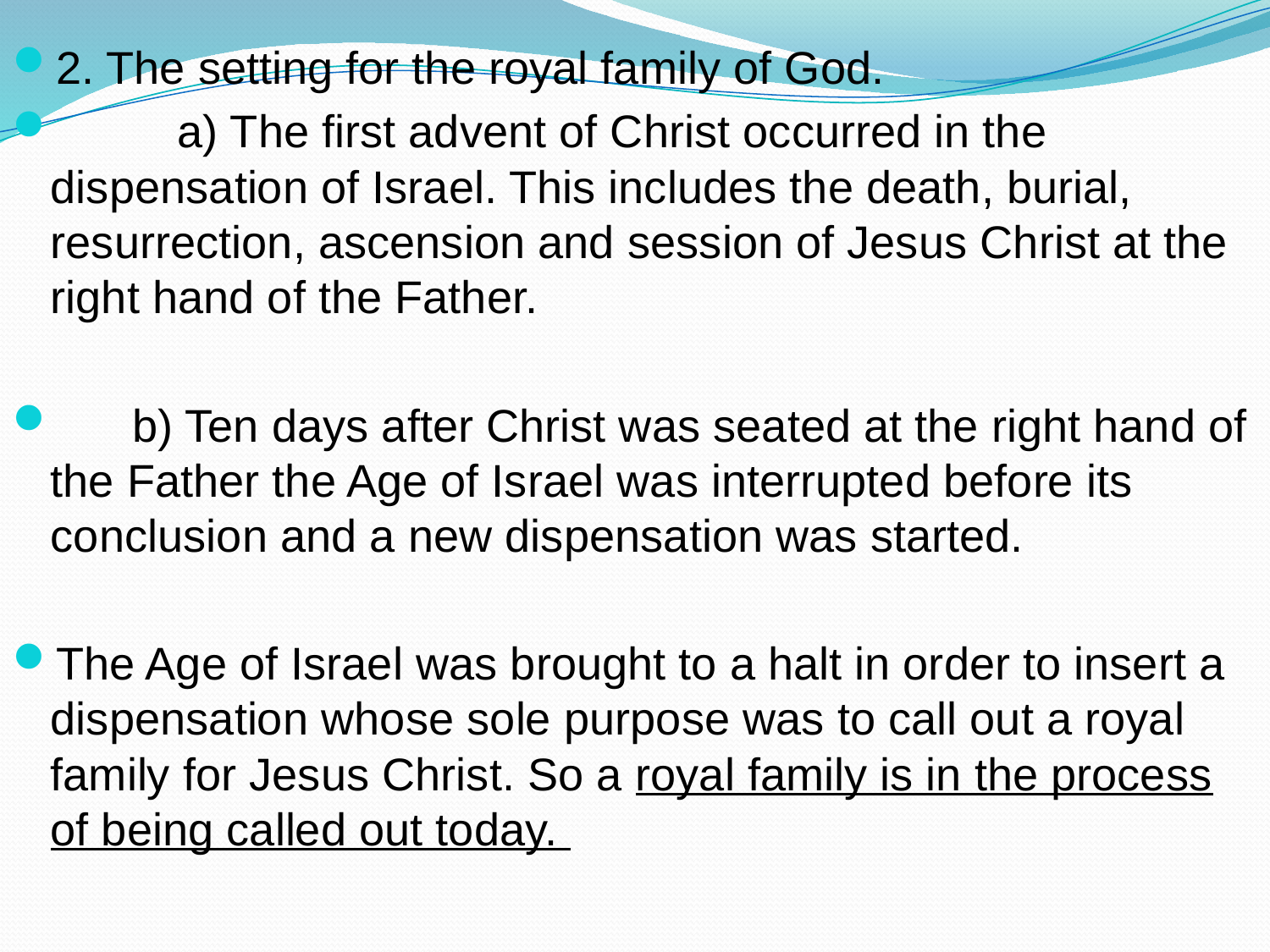

2. The setting for the royal family of God.
	a) The first advent of Christ occurred in the dispensation of Israel. This includes the death, burial, resurrection, ascension and session of Jesus Christ at the right hand of the Father.

      b) Ten days after Christ was seated at the right hand of the Father the Age of Israel was interrupted before its conclusion and a new dispensation was started.

The Age of Israel was brought to a halt in order to insert a dispensation whose sole purpose was to call out a royal family for Jesus Christ. So a royal family is in the process of being called out today.